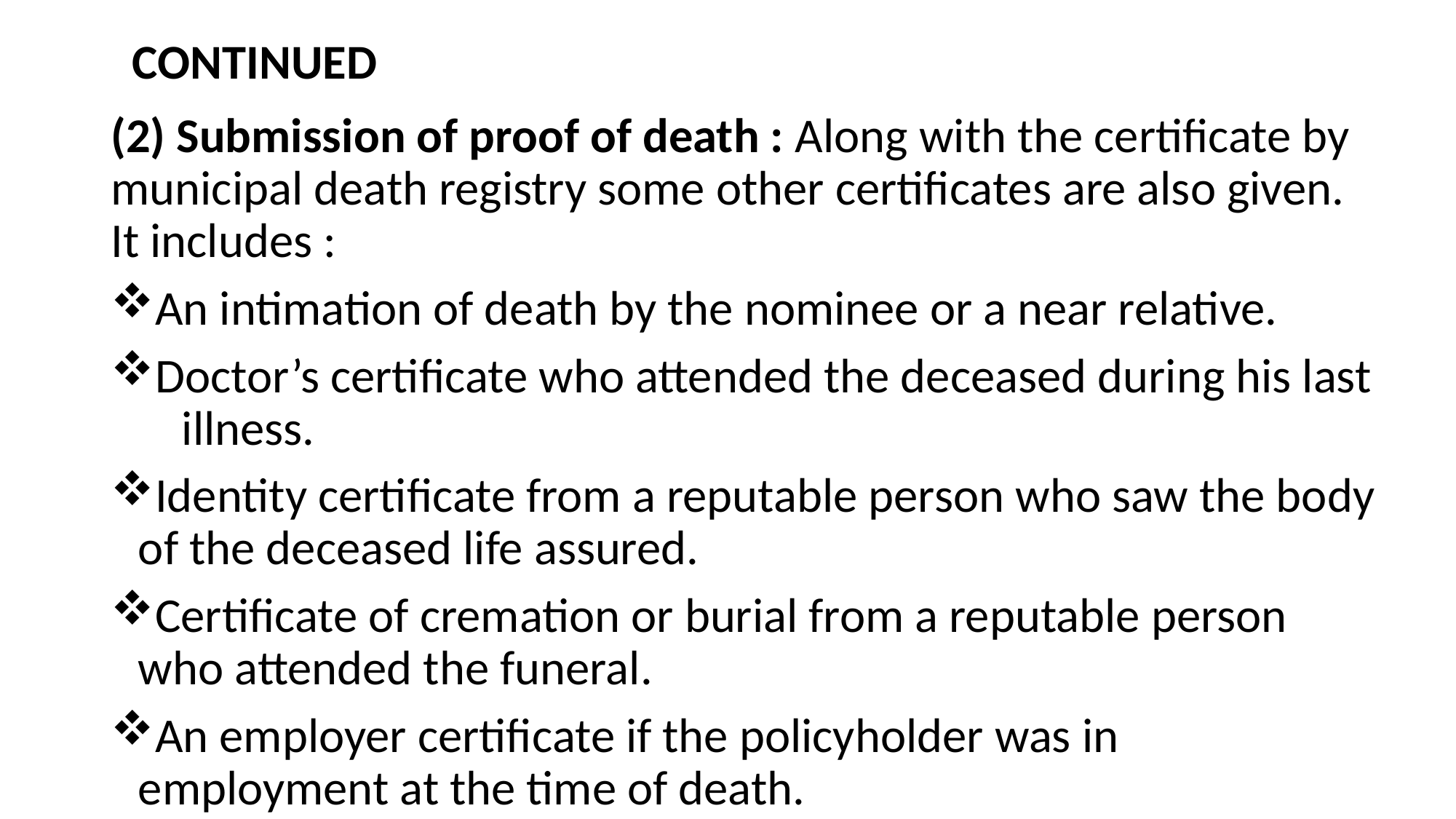

# CONTINUED
(2) Submission of proof of death : Along with the certificate by municipal death registry some other certificates are also given. It includes :
An intimation of death by the nominee or a near relative.
Doctor’s certificate who attended the deceased during his last     illness.
Identity certificate from a reputable person who saw the body of the deceased life assured.
Certificate of cremation or burial from a reputable person who attended the funeral.
An employer certificate if the policyholder was in employment at the time of death.